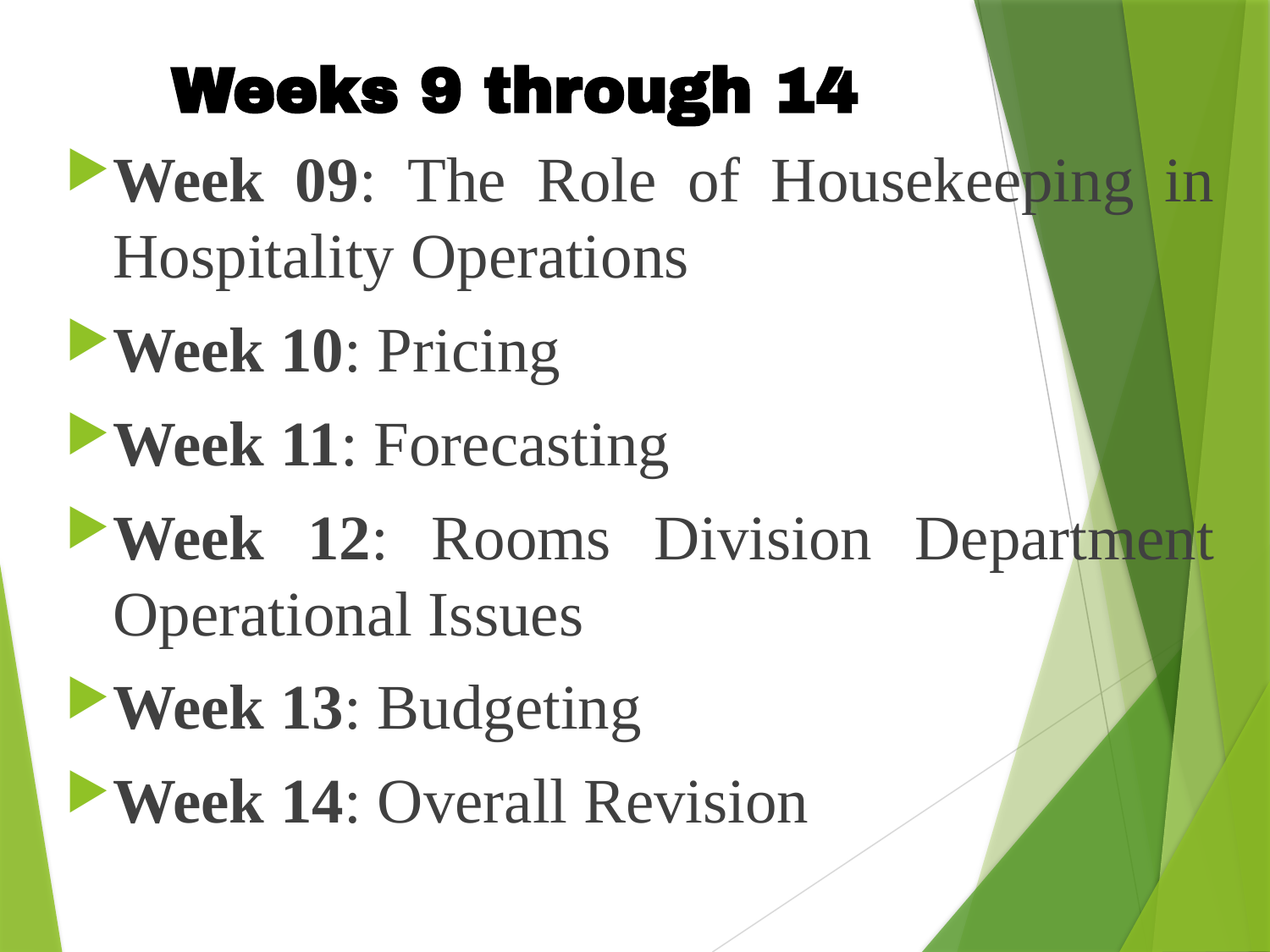

Weeks 9 through 14
Week 09: The Role of Housekeeping in Hospitality Operations
Week 10: Pricing
Week 11: Forecasting
Week 12: Rooms Division Department Operational Issues
Week 13: Budgeting
Week 14: Overall Revision